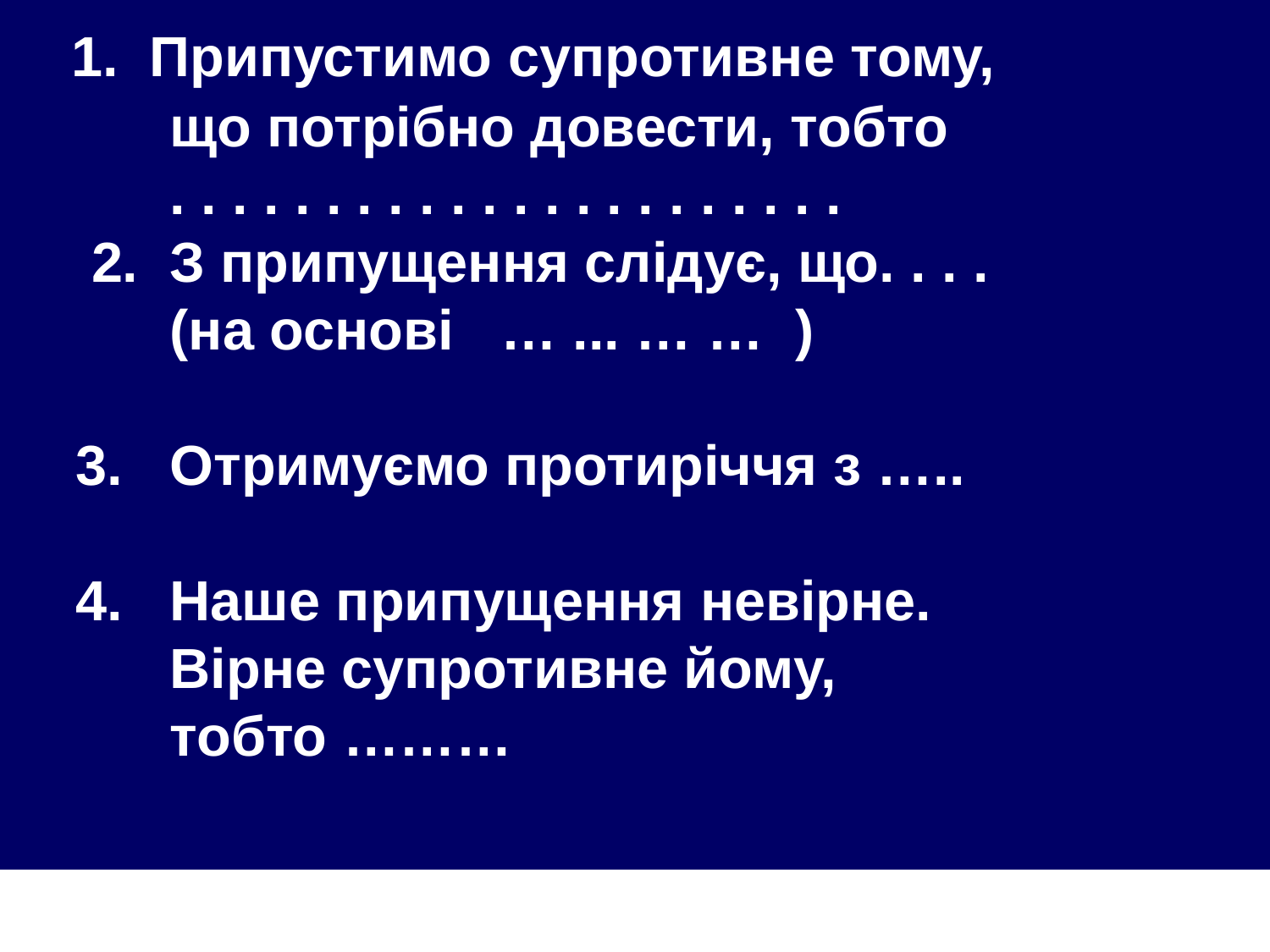

1.  Припустимо супротивне тому,
      що потрібно довести, тобто
      . . . . . . . . . . . . . . . . . . . . . .
 2.  З припущення слідує, що. . . .
      (на основі   … ... … …  )

3.   Отримуємо протиріччя з …..

4.   Наше припущення невірне.
      Вірне супротивне йому,
      тобто ………